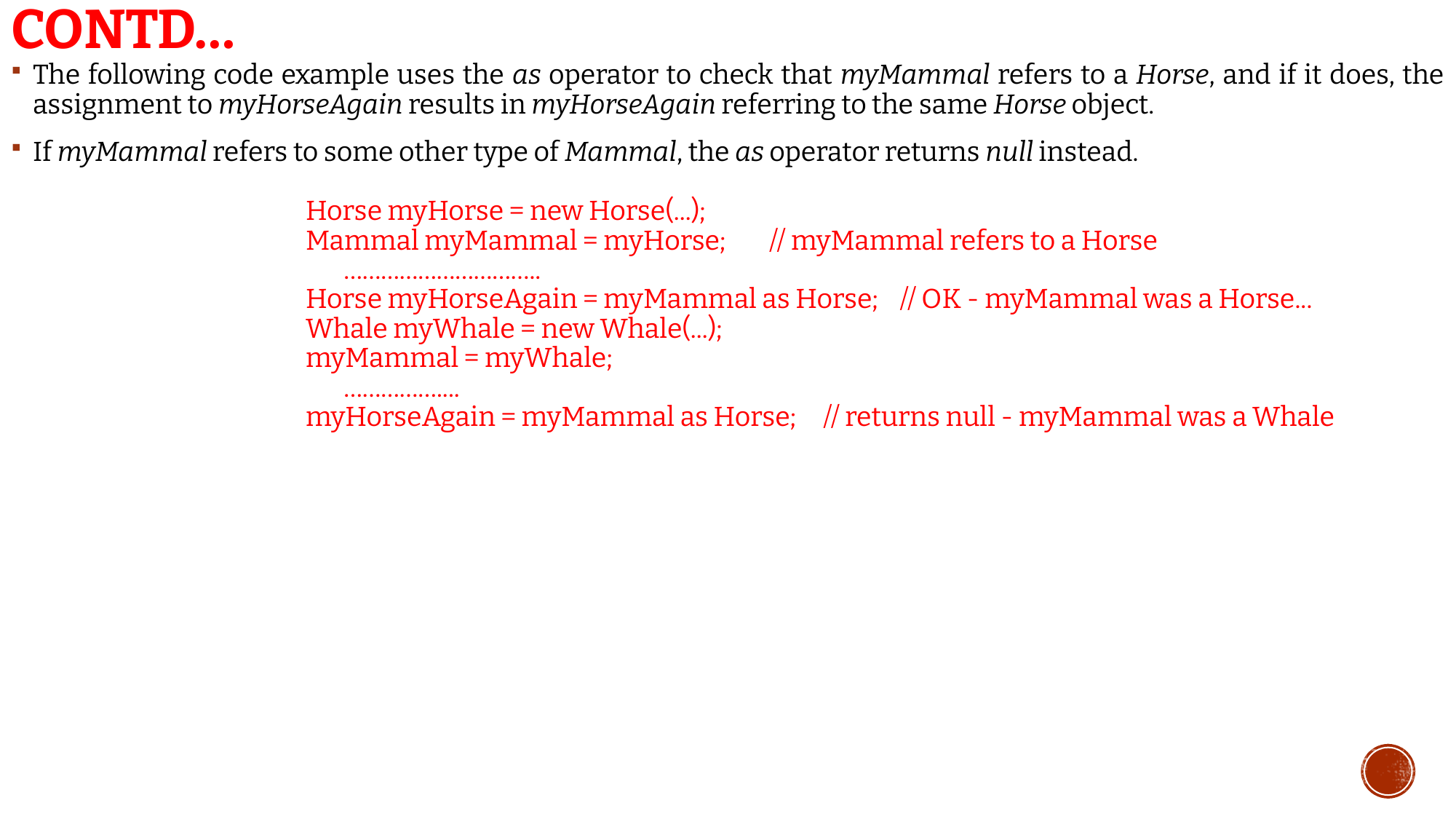

# Contd…
The following code example uses the as operator to check that myMammal refers to a Horse, and if it does, the assignment to myHorseAgain results in myHorseAgain referring to the same Horse object.
If myMammal refers to some other type of Mammal, the as operator returns null instead.

                                                      Horse myHorse = new Horse(...);
                                                      Mammal myMammal = myHorse;        // myMammal refers to a Horse
                                                             …………………………..
                                                      Horse myHorseAgain = myMammal as Horse;    // OK - myMammal was a Horse...
                                                      Whale myWhale = new Whale(...);
                                                      myMammal = myWhale;
                                                             ……………....
                                                      myHorseAgain = myMammal as Horse;     // returns null - myMammal was a Whale